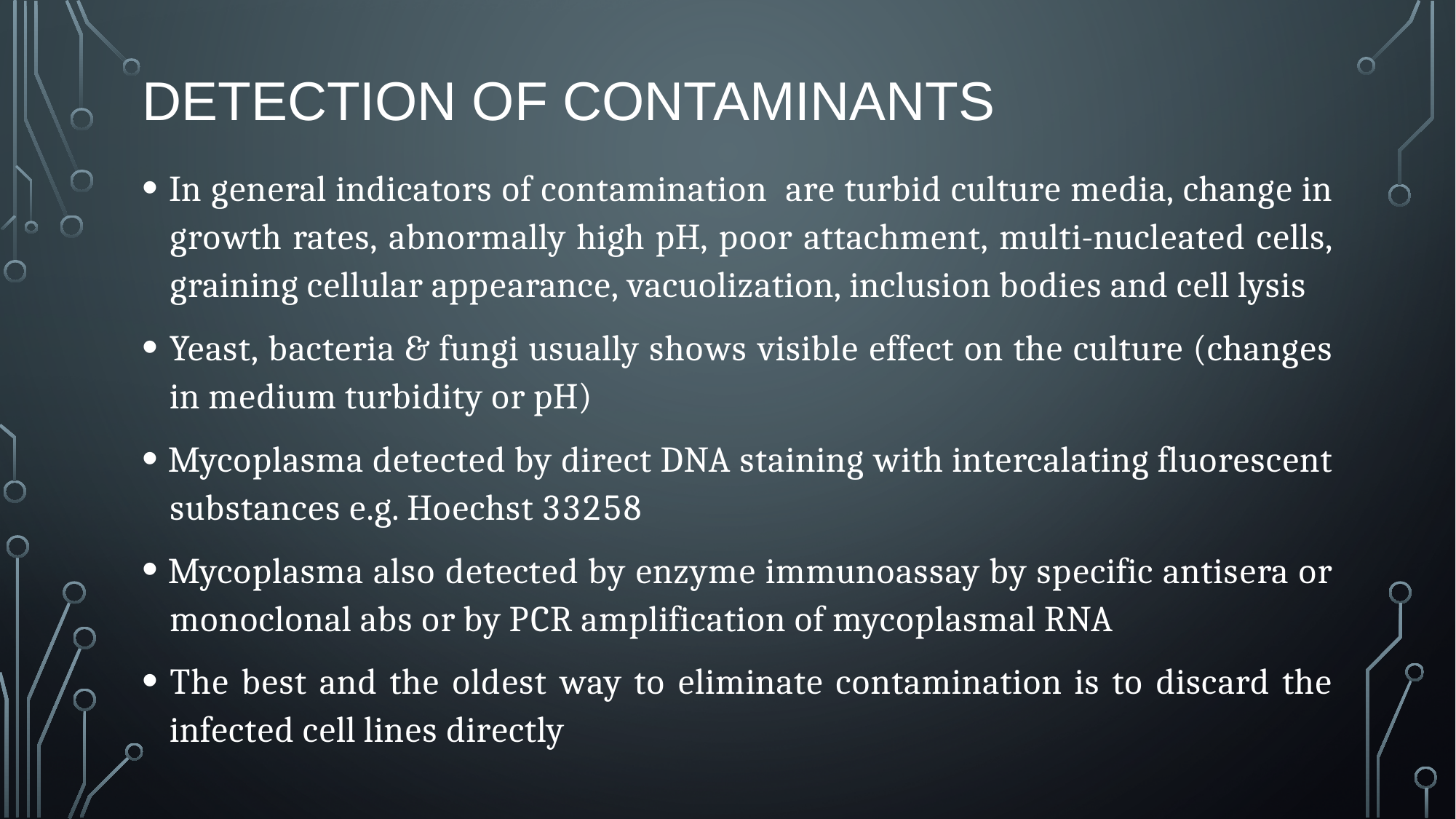

# Detection of contaminants
In general indicators of contamination  are turbid culture media, change in growth rates, abnormally high pH, poor attachment, multi-nucleated cells, graining cellular appearance, vacuolization, inclusion bodies and cell lysis
Yeast, bacteria & fungi usually shows visible effect on the culture (changes in medium turbidity or pH)
Mycoplasma detected by direct DNA staining with intercalating fluorescent substances e.g. Hoechst 33258
Mycoplasma also detected by enzyme immunoassay by specific antisera or monoclonal abs or by PCR amplification of mycoplasmal RNA
The best and the oldest way to eliminate contamination is to discard the infected cell lines directly